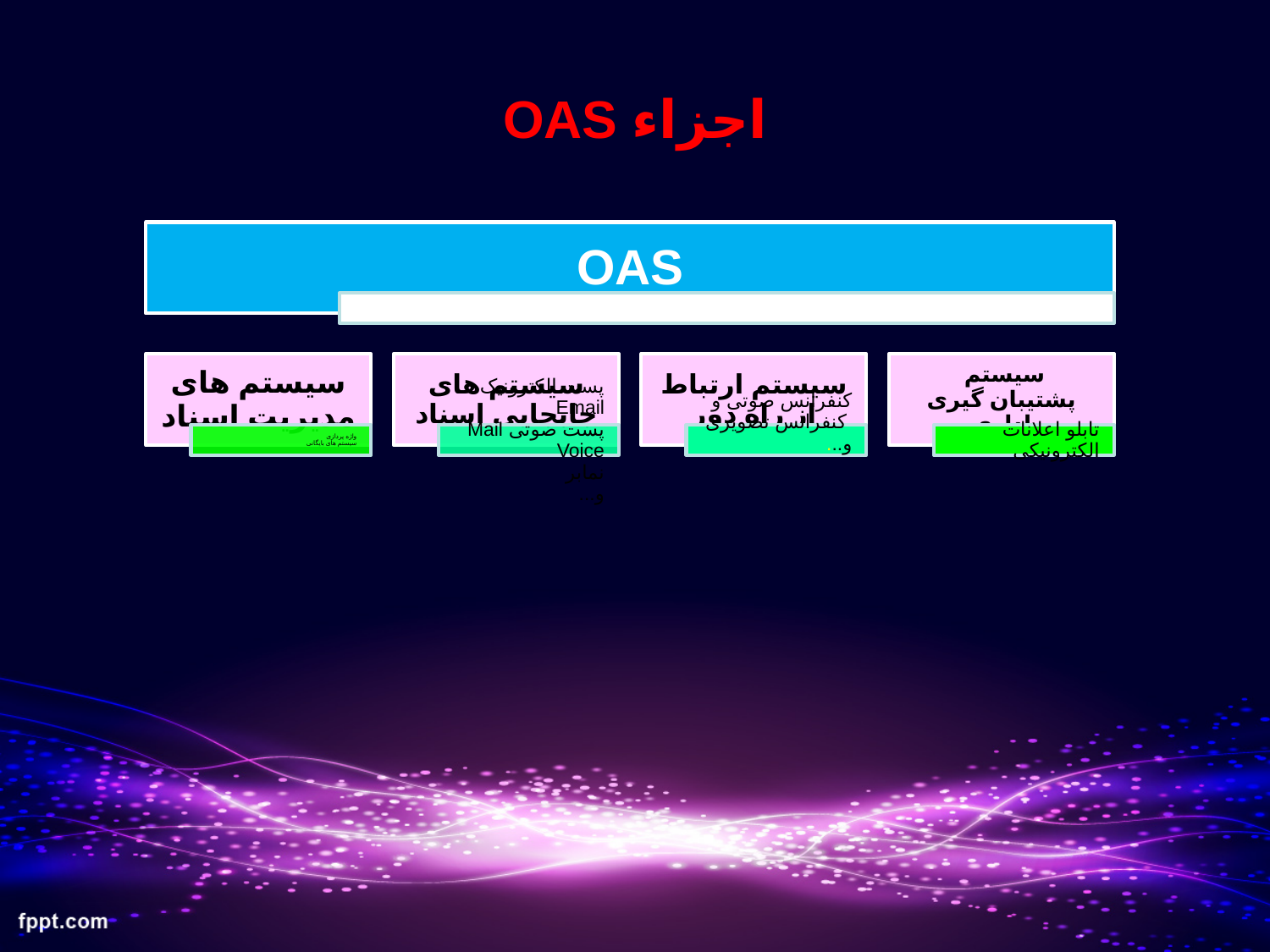

# اجزاء OAS
OAS
سیستم های مدیریت اسناد
واژه پردازی
سیستم های بایگانی
پست صوتیMail  Voice
نمابر
و...
کنفرانس صوتی و
و...
سیستم
پشتیبان گیری اداری